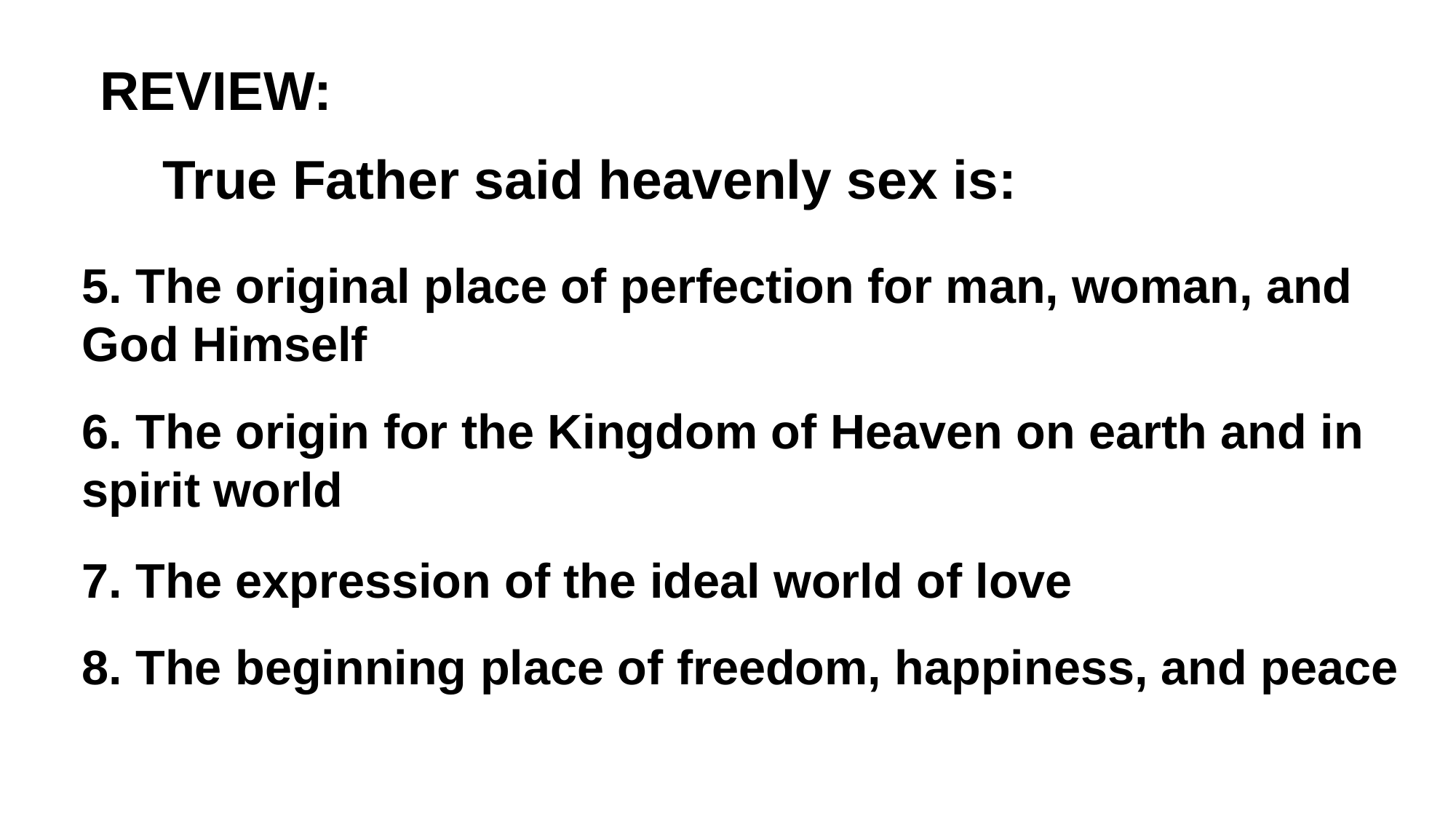

REVIEW:
True Father said heavenly sex is:
5. The original place of perfection for man, woman, and God Himself
6. The origin for the Kingdom of Heaven on earth and in spirit world
7. The expression of the ideal world of love
8. The beginning place of freedom, happiness, and peace